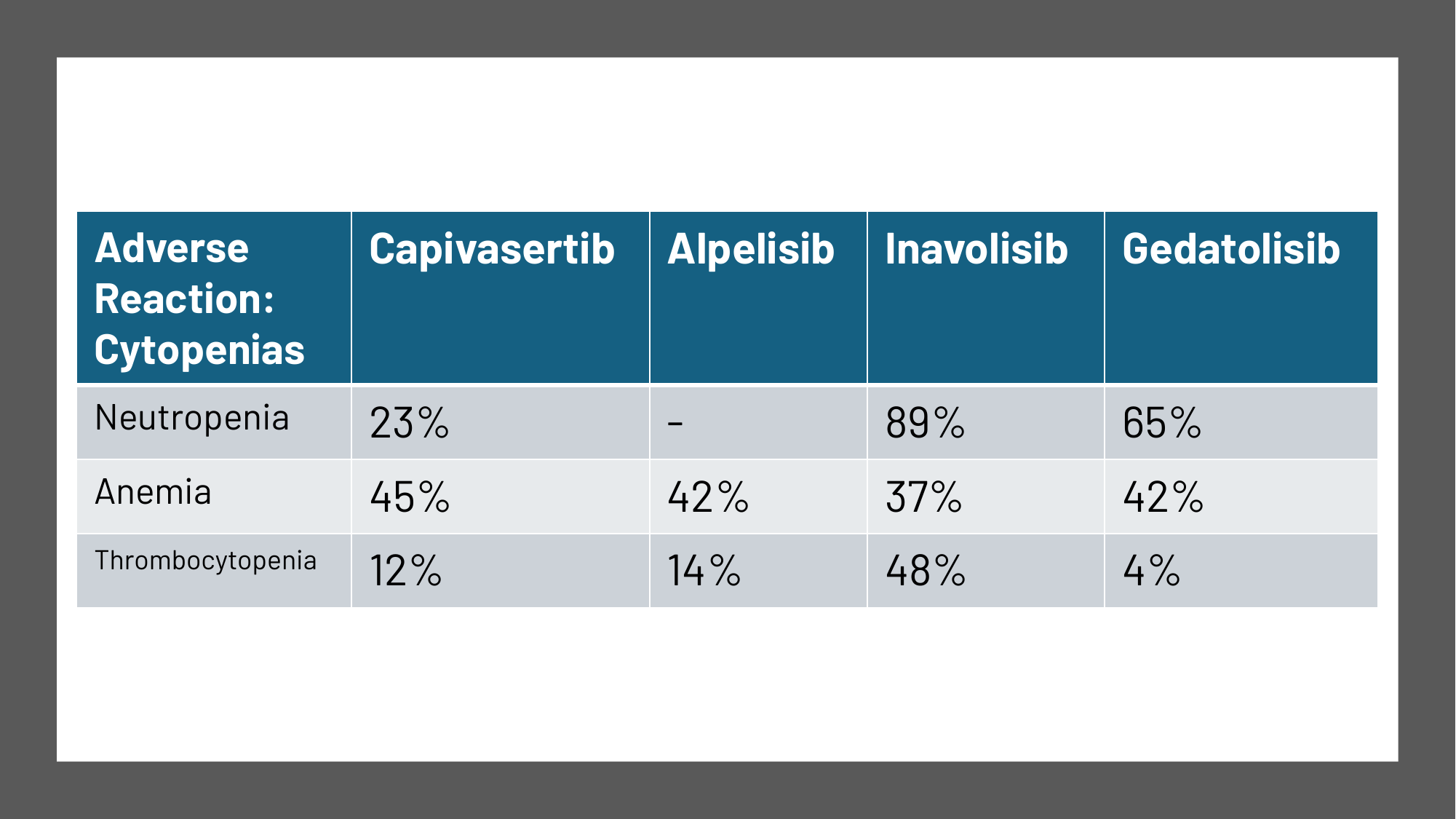

| Adverse Reaction: Cytopenias | Capivasertib | Alpelisib | Inavolisib | Gedatolisib |
| --- | --- | --- | --- | --- |
| Neutropenia | 23% | - | 89% | 65% |
| Anemia | 45% | 42% | 37% | 42% |
| Thrombocytopenia | 12% | 14% | 48% | 4% |